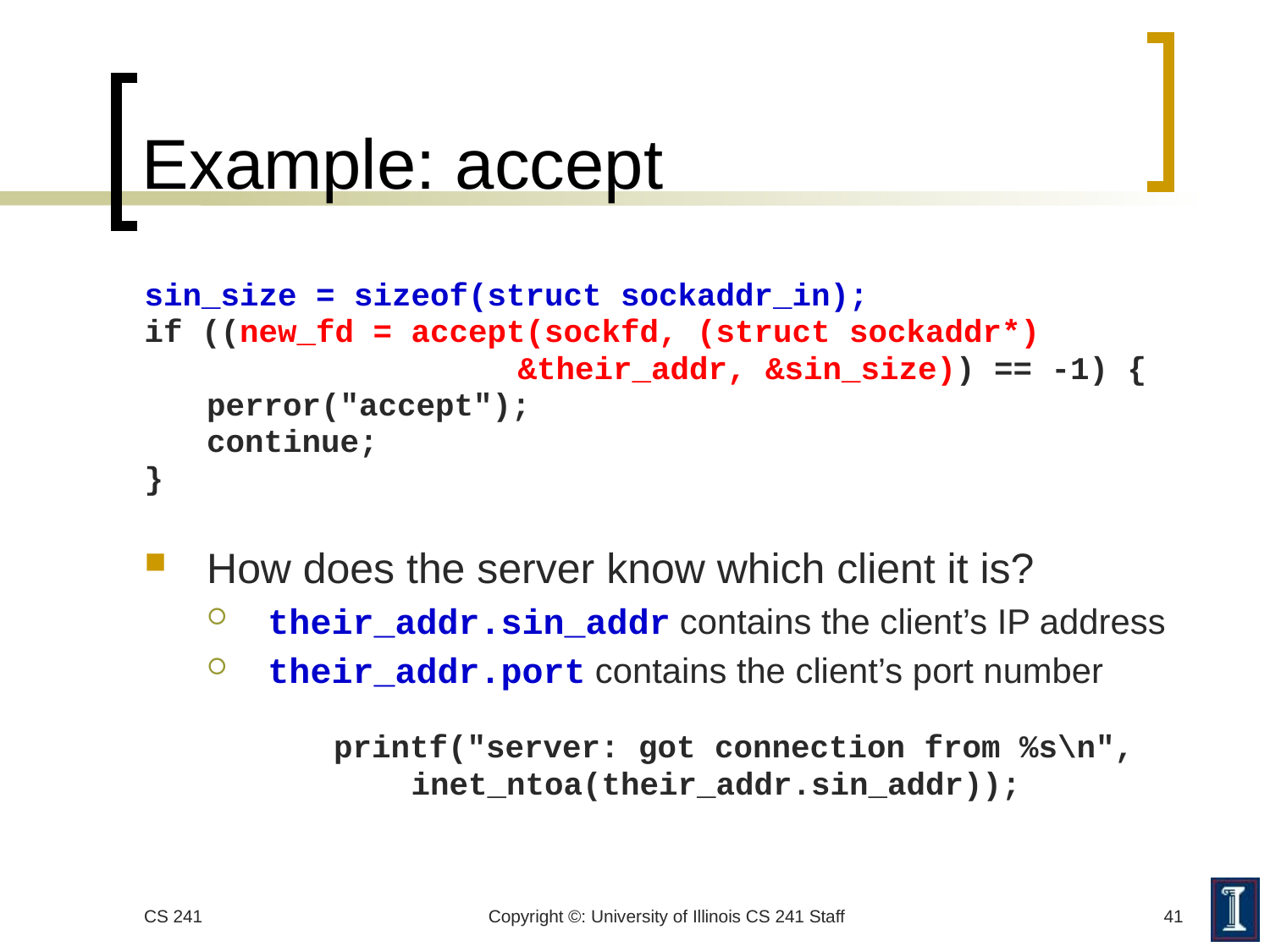

# Example: accept
sin_size = sizeof(struct sockaddr_in);
if ((new_fd = accept(sockfd, (struct sockaddr*)
			   &their_addr, &sin_size)) == -1) {
	perror("accept");
	continue;
}

How does the server know which client it is?
their_addr.sin_addr contains the client’s IP address
their_addr.port contains the client’s port number

		printf("server: got connection from %s\n",
              inet_ntoa(their_addr.sin_addr));

CS 241
Copyright ©: University of Illinois CS 241 Staff
41